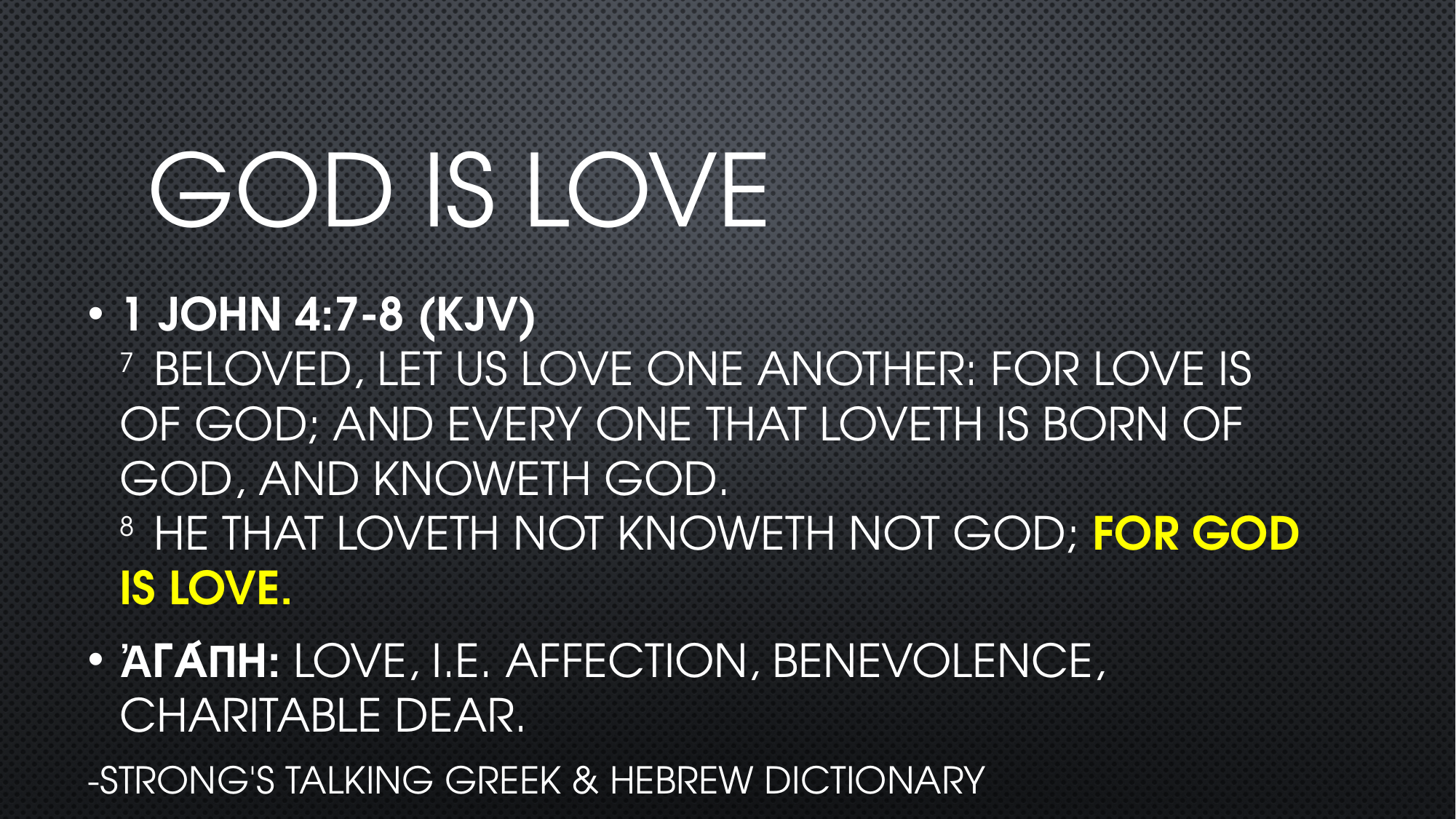

# God is Love
1 John 4:7-8 (KJV)
7  Beloved, let us love one another: for love is of God; and every one that loveth is born of God, and knoweth God.
8  He that loveth not knoweth not God; for God is love.
ἀγάπη: love, i.e. affection, benevolence, charitable dear.
-Strong's Talking Greek & Hebrew Dictionary